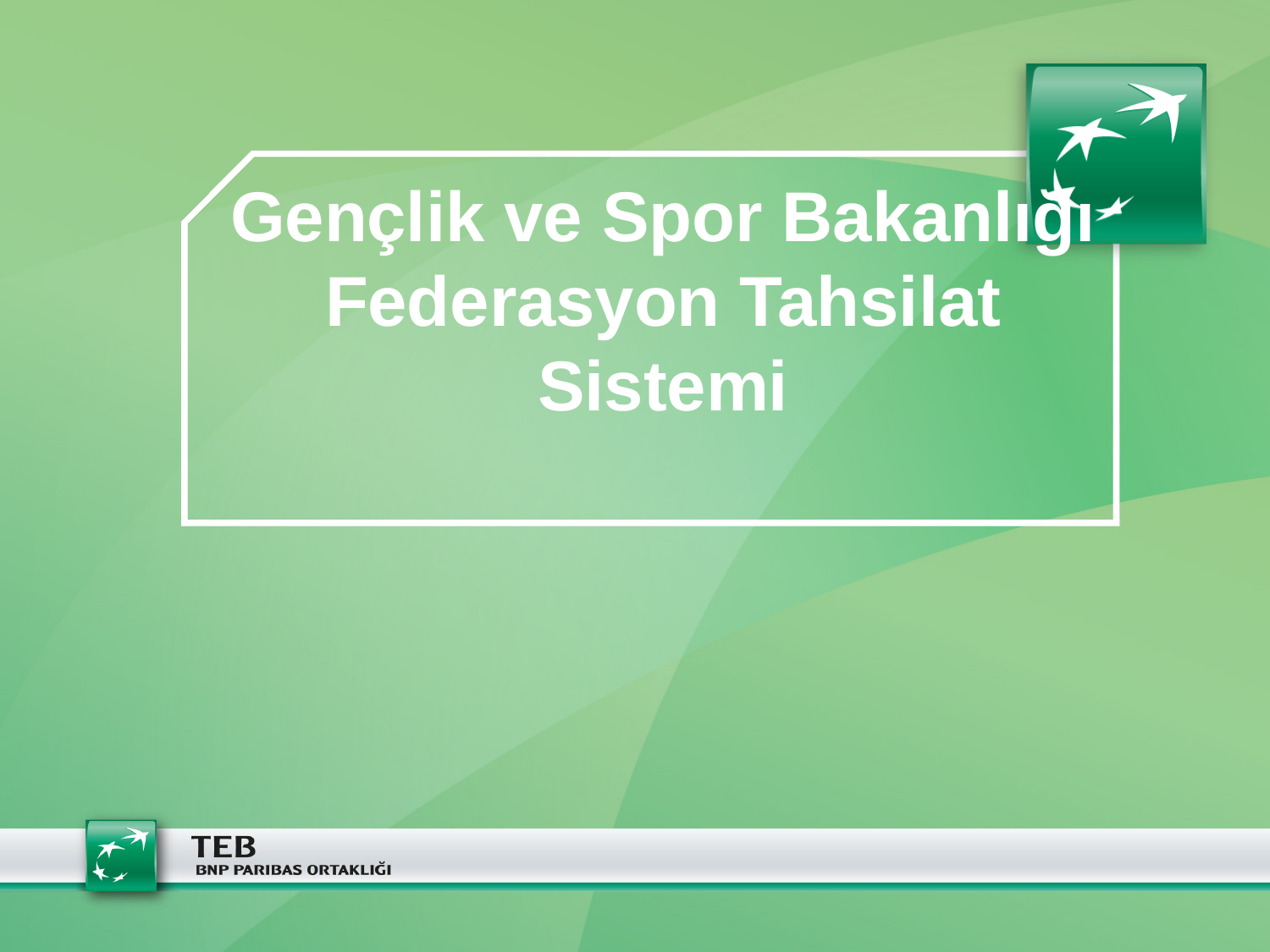

# Gençlik ve Spor Bakanlığı Federasyon Tahsilat Sistemi